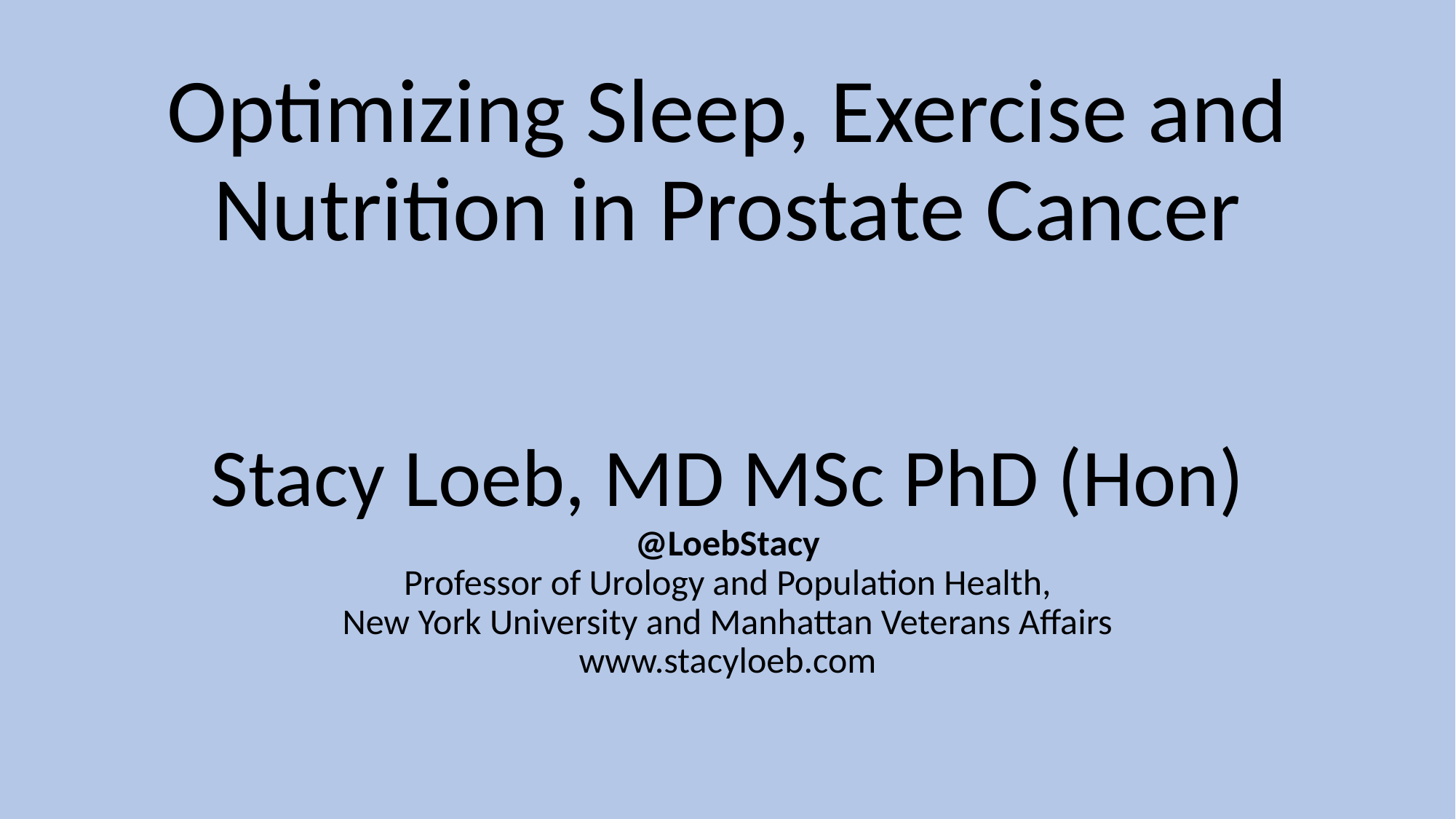

# Optimizing Sleep, Exercise and Nutrition in Prostate Cancer
Stacy Loeb, MD MSc PhD (Hon)
@LoebStacy
Professor of Urology and Population Health,
New York University and Manhattan Veterans Affairs
www.stacyloeb.com